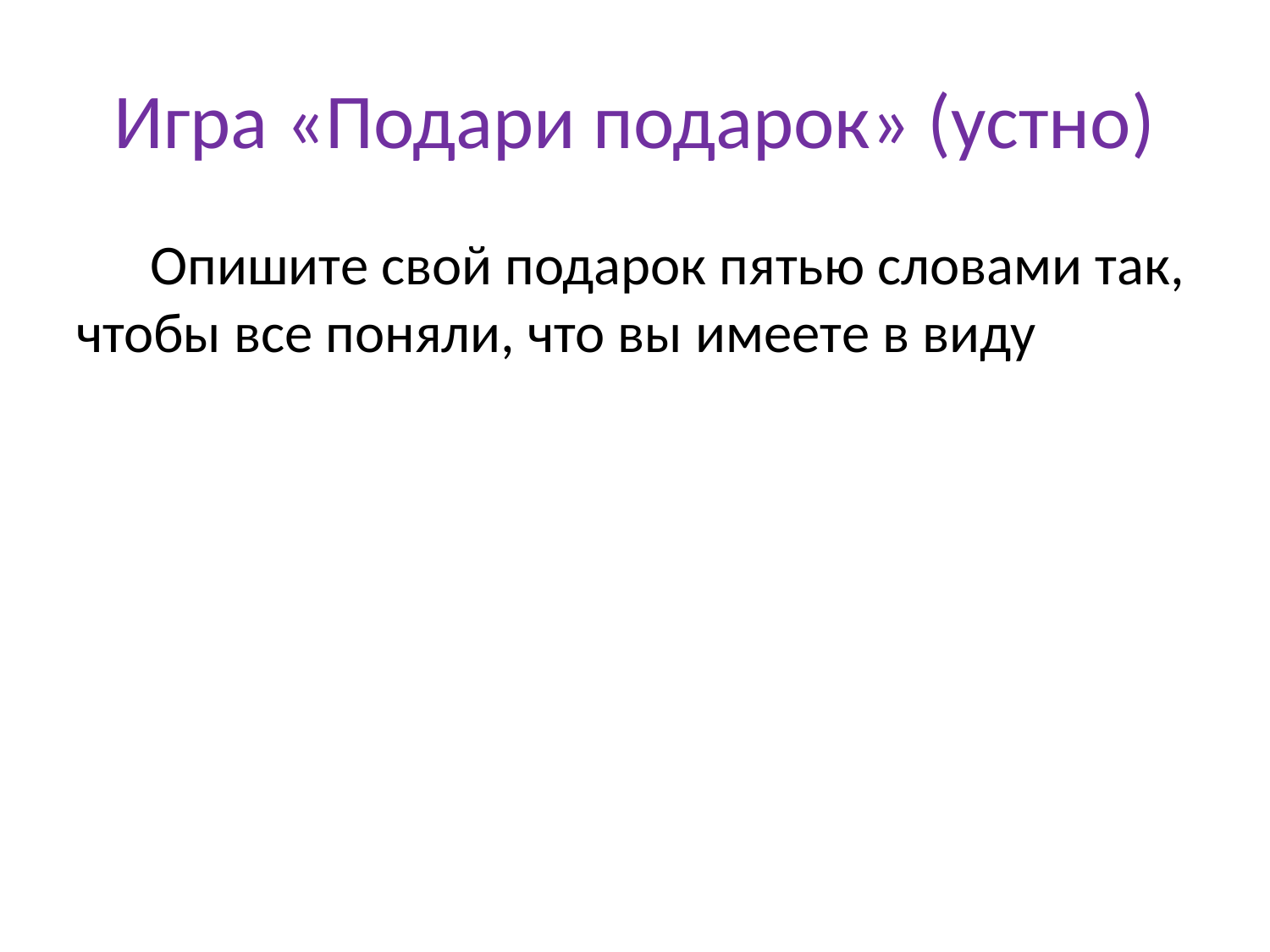

# Игра «Подари подарок» (устно)
Опишите свой подарок пятью словами так, чтобы все поняли, что вы имеете в виду